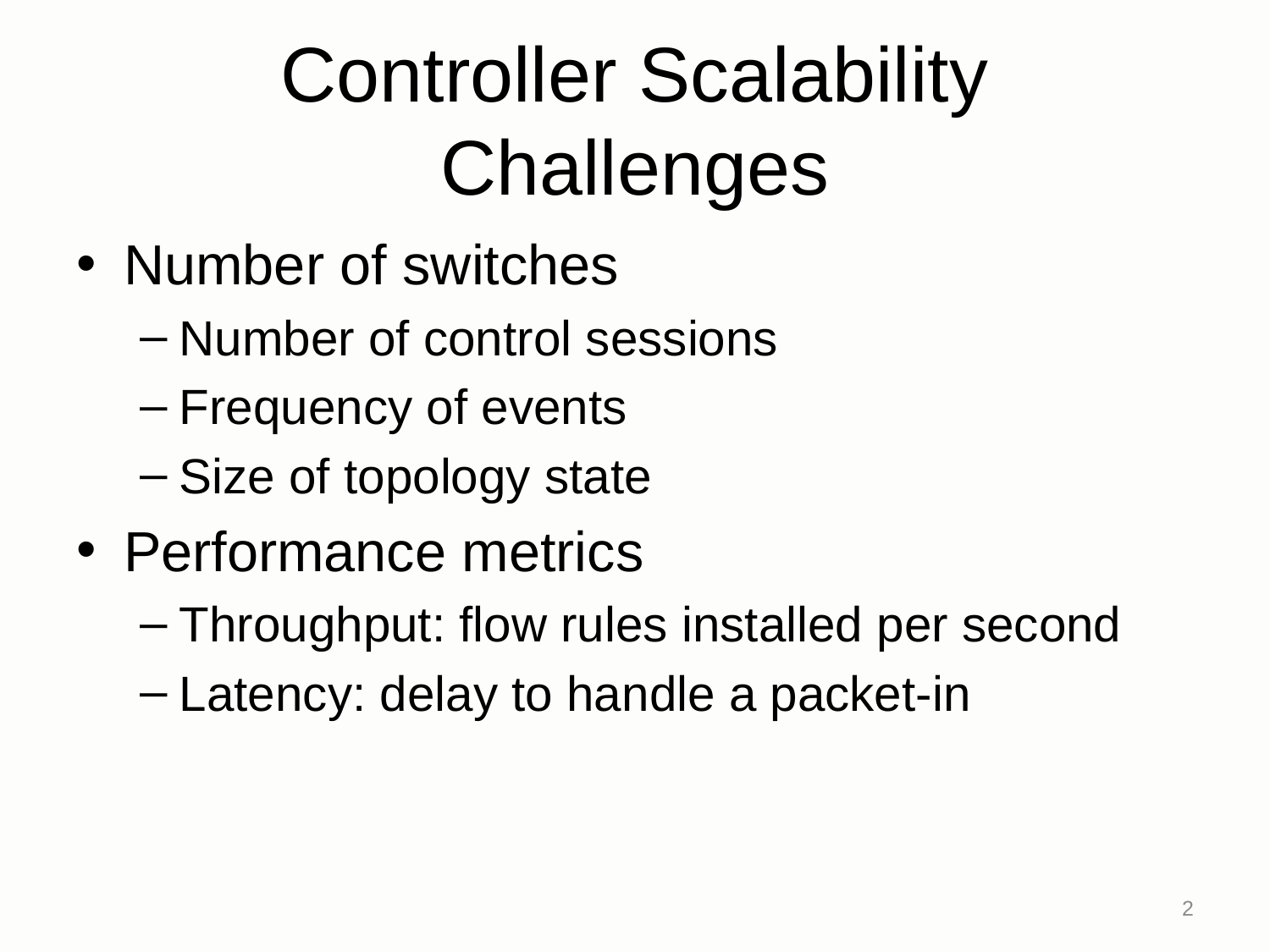

# Controller Scalability Challenges
Number of switches
Number of control sessions
Frequency of events
Size of topology state
Performance metrics
Throughput: flow rules installed per second
Latency: delay to handle a packet-in

2